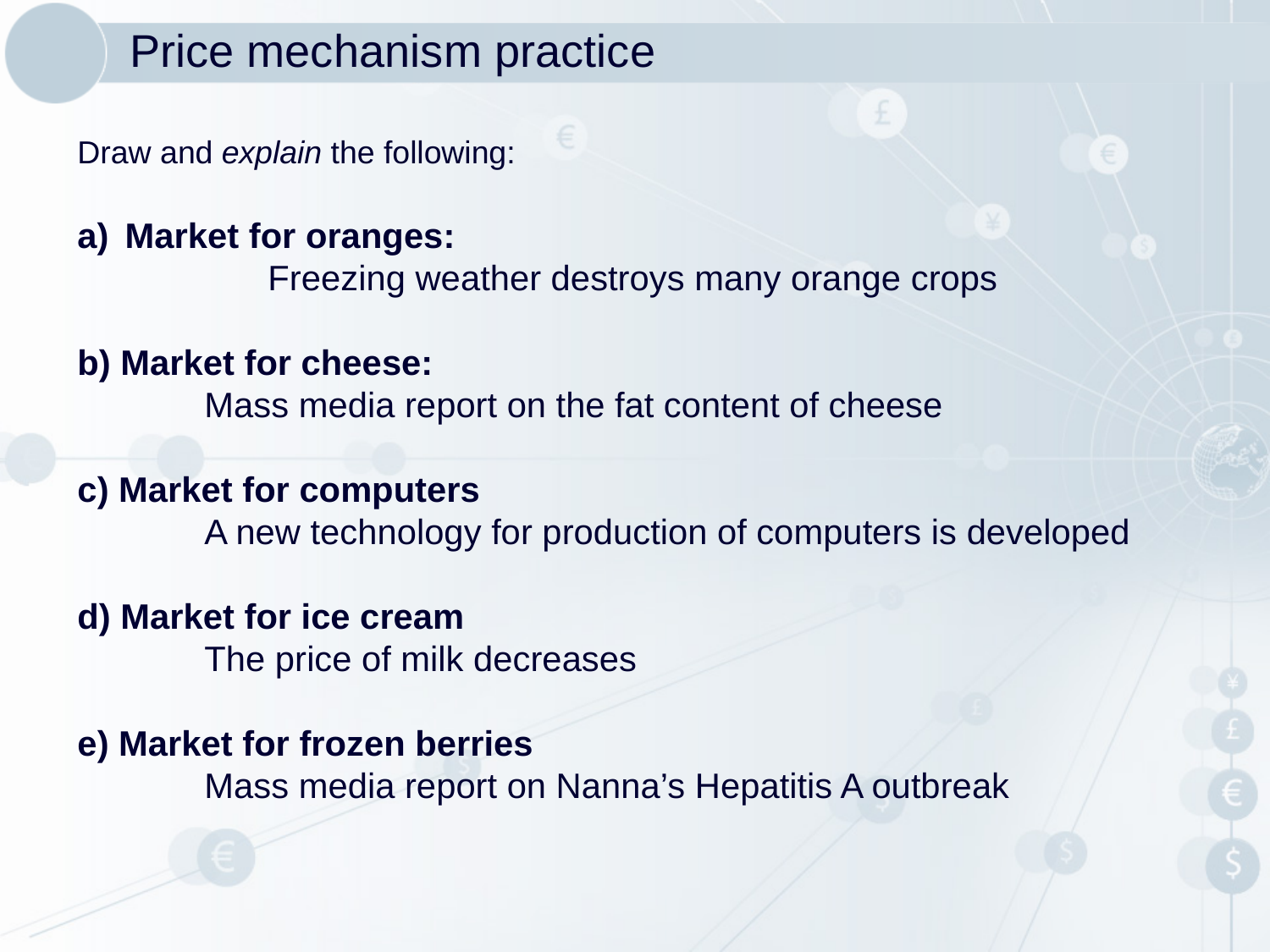

Price mechanism practice
Draw and explain the following:

Market for oranges:
	Freezing weather destroys many orange crops

b) Market for cheese:
	Mass media report on the fat content of cheese

c) Market for computers
	A new technology for production of computers is developed

d) Market for ice cream
	The price of milk decreases

e) Market for frozen berries
	Mass media report on Nanna’s Hepatitis A outbreak